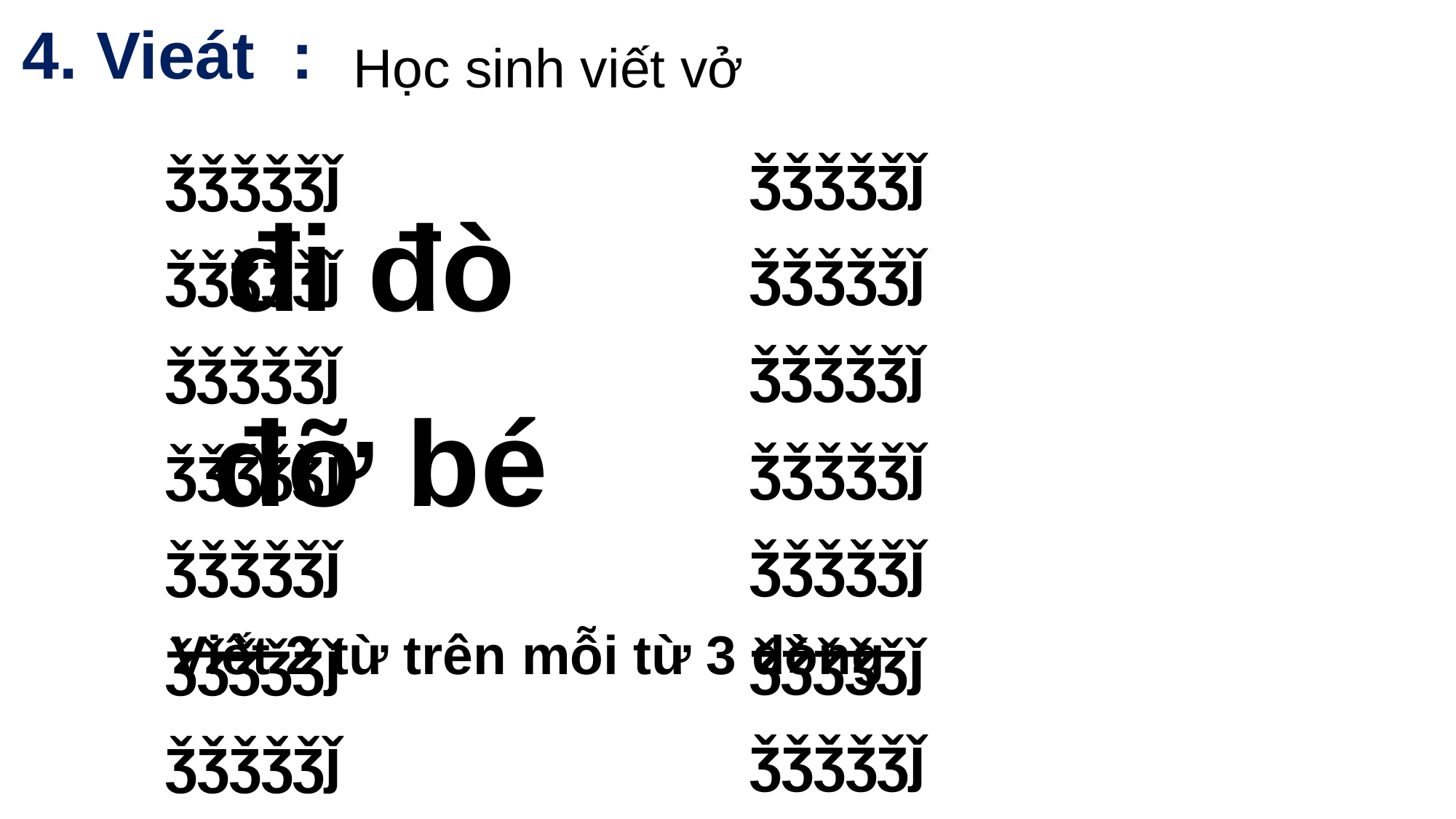

4. Vieát  :
 Học sinh viết vở
ǯǯǯǯǯǰ
ǯǯǯǯǯǰ
đi đò
ǯǯǯǯǯǰ
ǯǯǯǯǯǰ
ǯǯǯǯǯǰ
ǯǯǯǯǯǰ
 đỡ bé
ǯǯǯǯǯǰ
ǯǯǯǯǯǰ
ǯǯǯǯǯǰ
ǯǯǯǯǯǰ
 Viết 2 từ trên mỗi từ 3 dòng
ǯǯǯǯǯǰ
ǯǯǯǯǯǰ
ǯǯǯǯǯǰ
ǯǯǯǯǯǰ